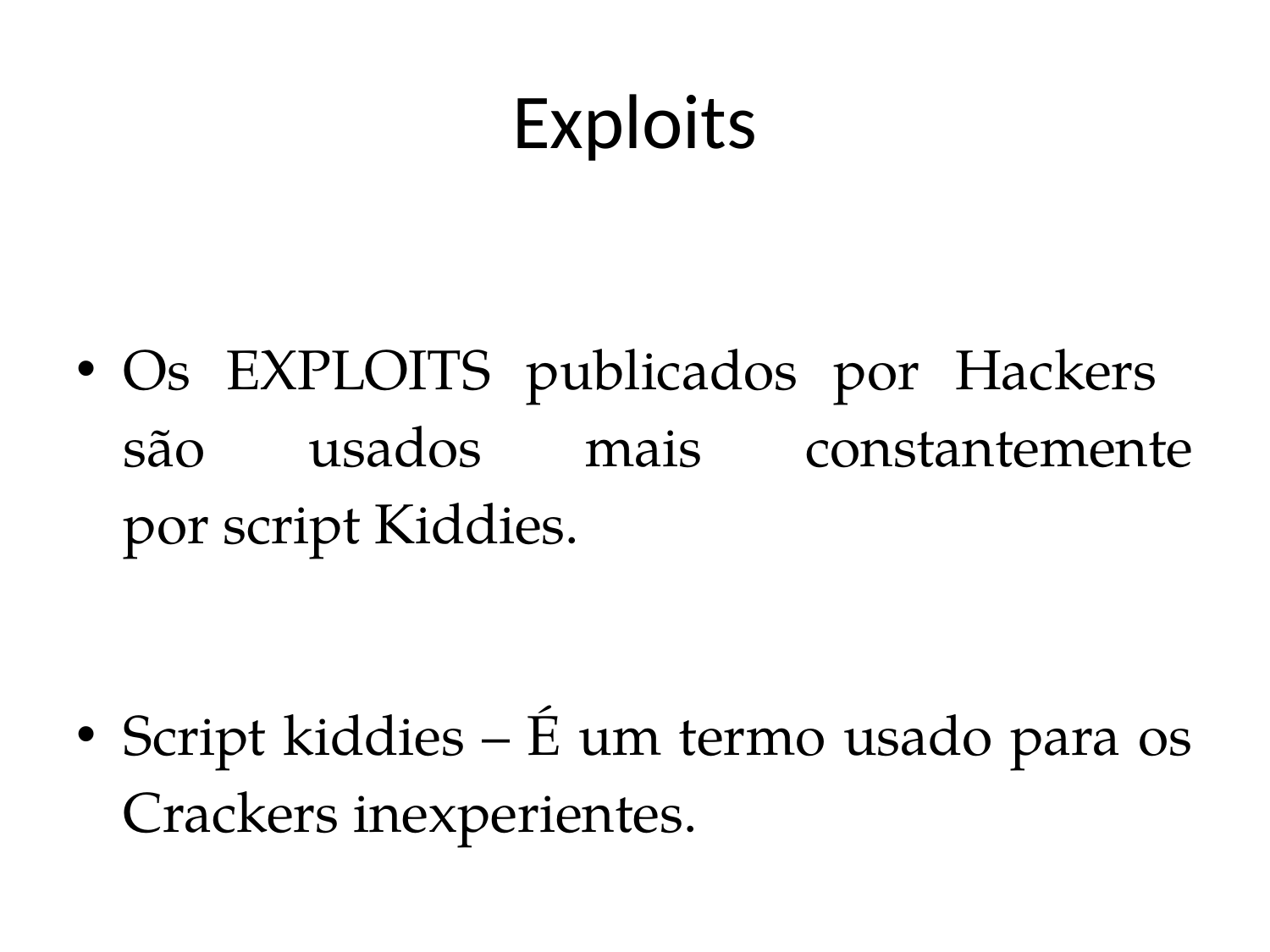

# Exploits

Os EXPLOITS publicados por Hackers
são usados mais constantemente por script Kiddies.

Script kiddies – É um termo usado para os Crackers inexperientes.